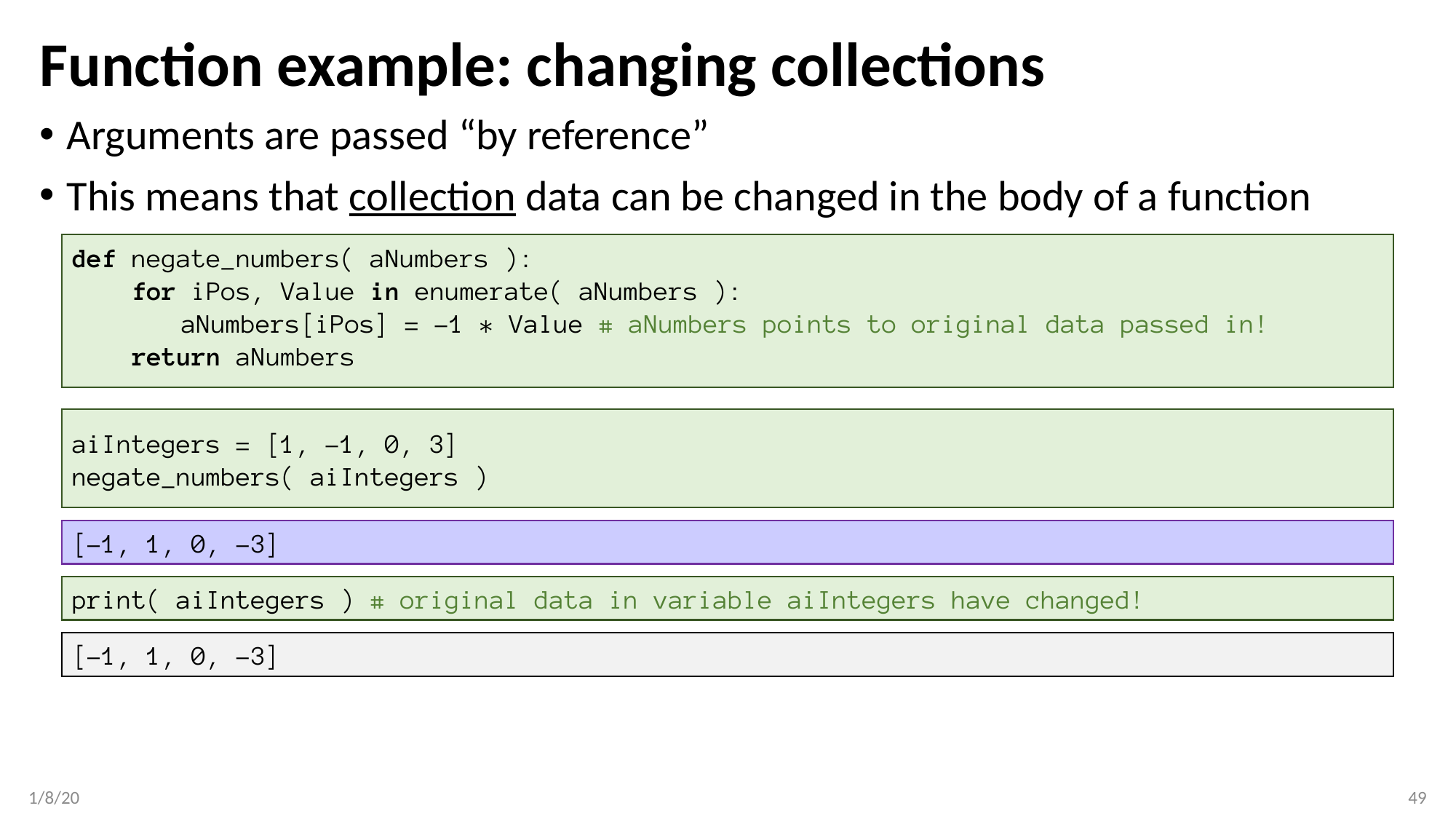

# Function example: changing collections
Arguments are passed “by reference”
This means that collection data can be changed in the body of a function
def negate_numbers( aNumbers ):
    for iPos, Value in enumerate( aNumbers ):
	aNumbers[iPos] = -1 * Value # aNumbers points to original data passed in!
    return aNumbers
aiIntegers = [1, -1, 0, 3]
negate_numbers( aiIntegers )
[-1, 1, 0, -3]
print( aiIntegers ) # original data in variable aiIntegers have changed!
[-1, 1, 0, -3]
1/8/20
49